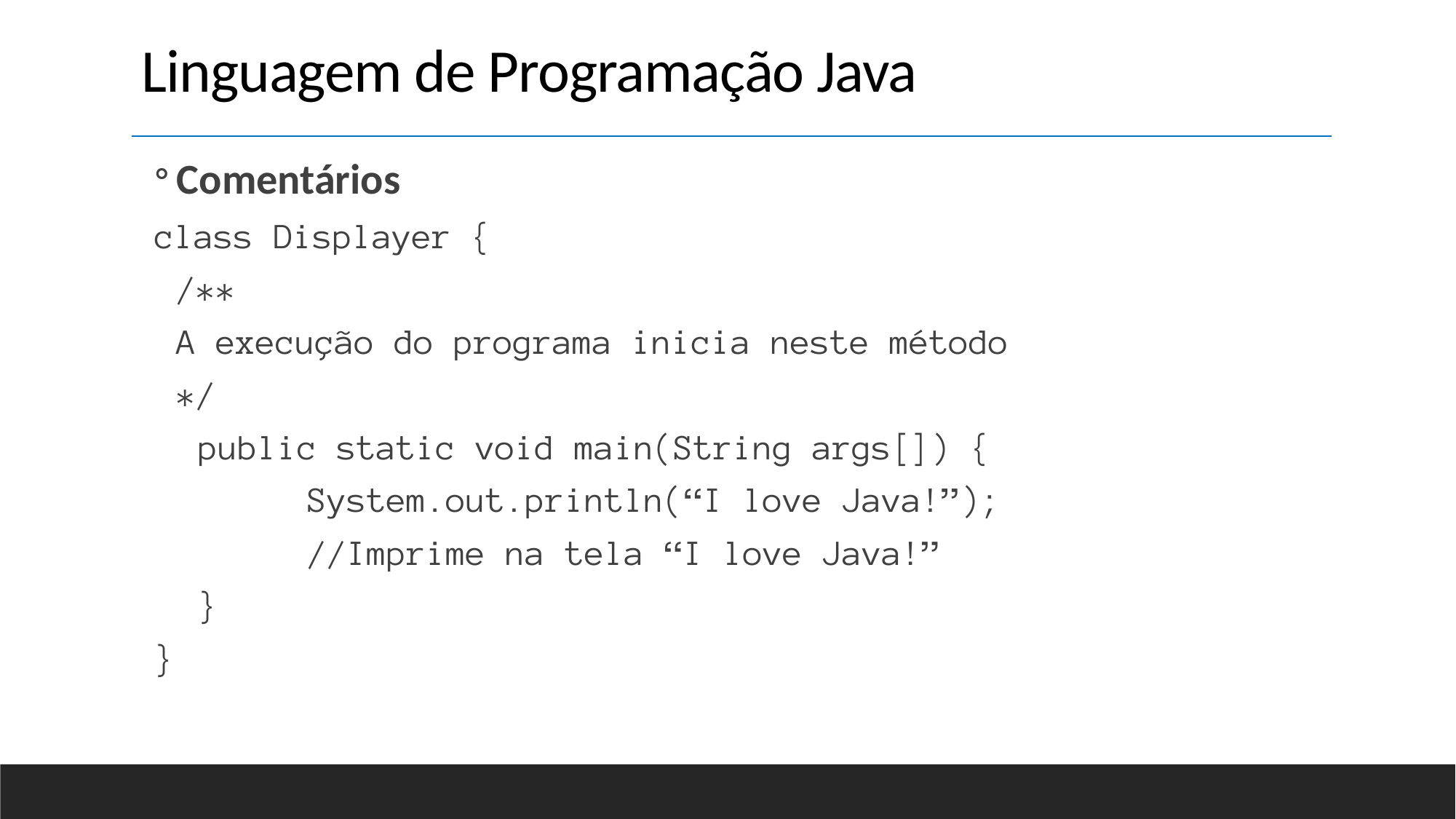

Linguagem de Programação Java
Comentários
class Displayer {
/**
A execução do programa inicia neste método
*/
public static void main(String args[]) {
	System.out.println(“I love Java!”);
	//Imprime na tela “I love Java!”
}
}